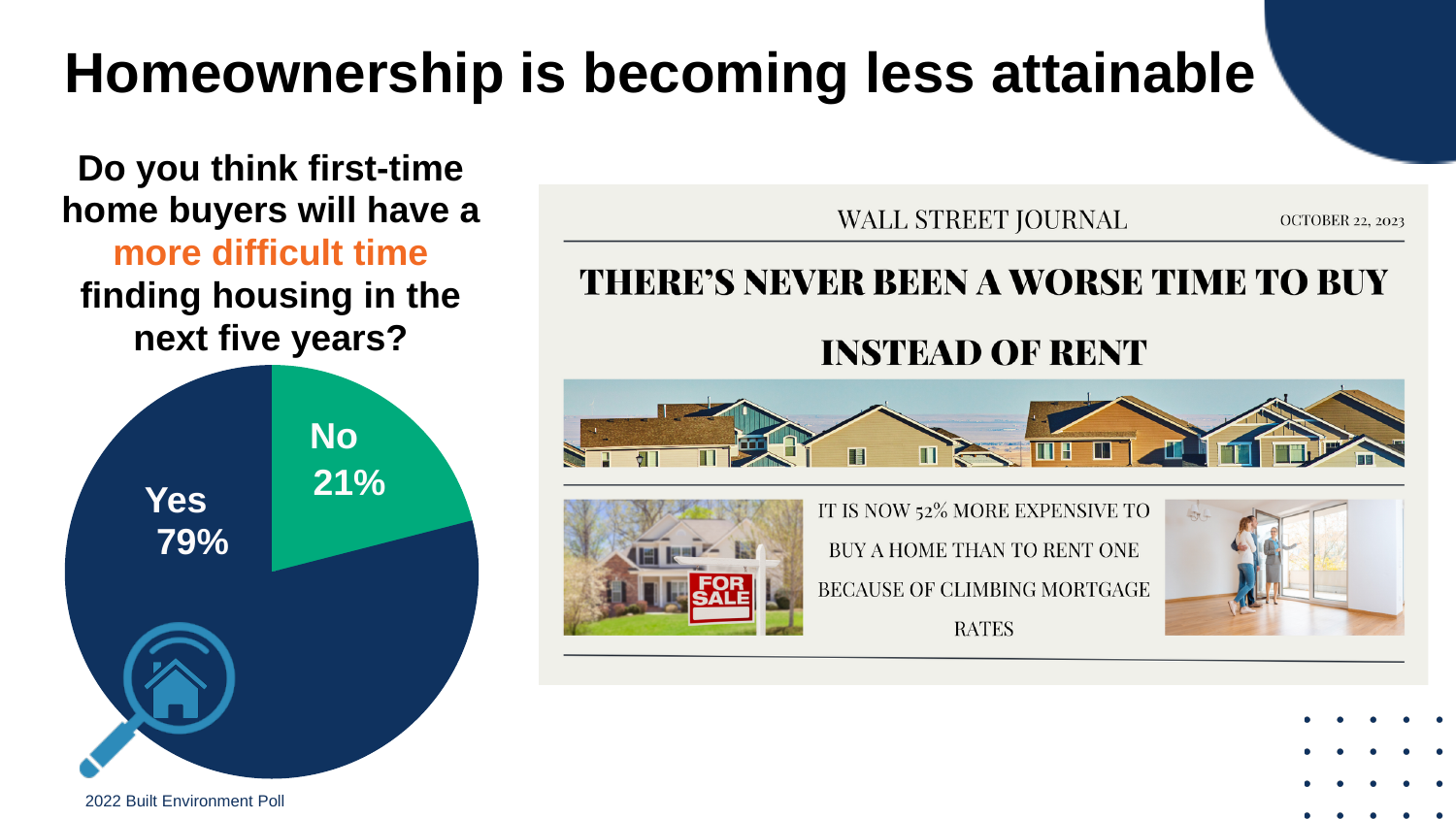

Homeownership is becoming less attainable
Do you think first-time home buyers will have a more difficult time finding housing in the next five years?

No
21%
Yes
79%

2022 Built Environment Poll